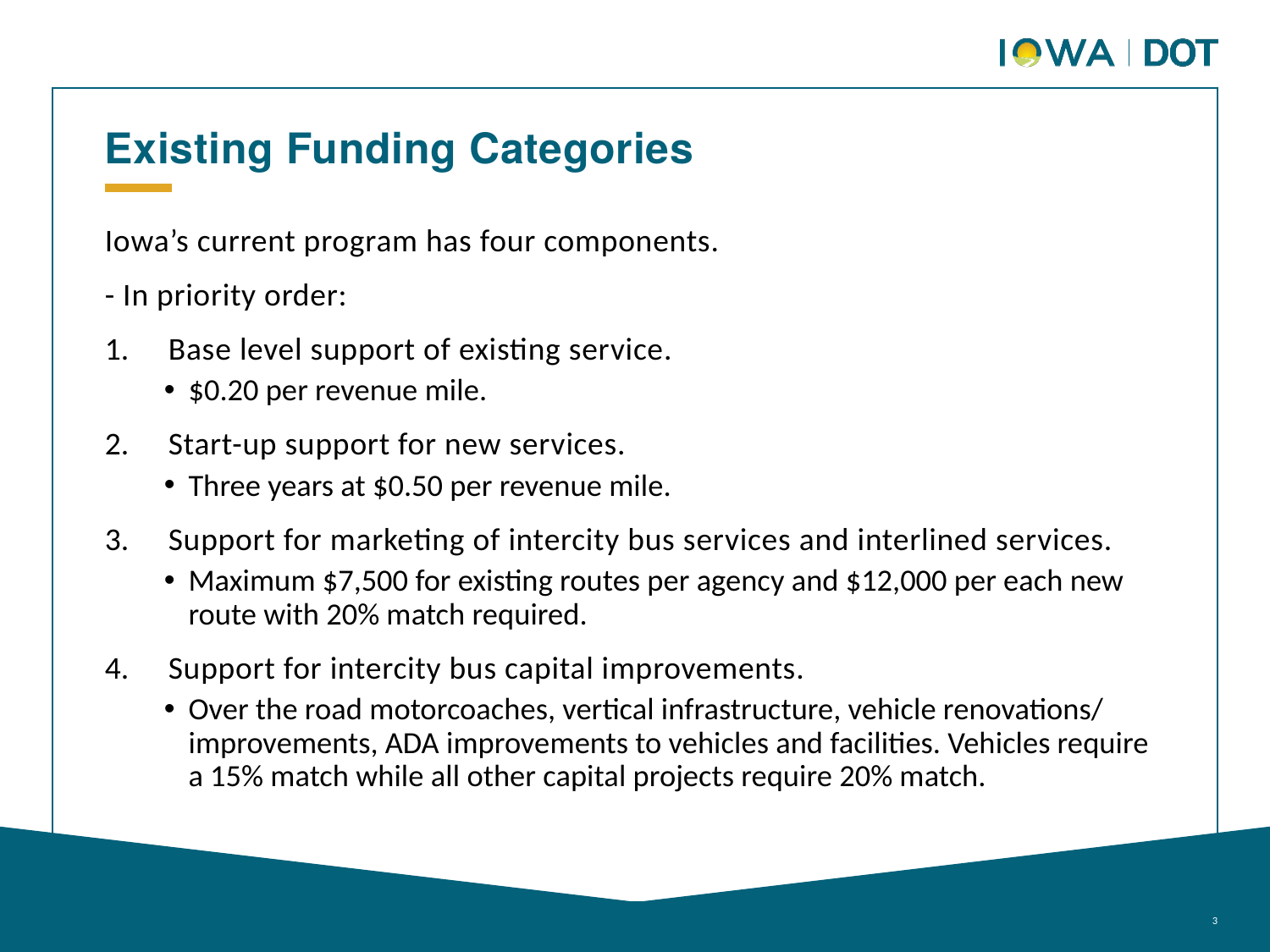

Existing Funding Categories
Iowa’s current program has four components.
- In priority order:
Base level support of existing service.
$0.20 per revenue mile.
Start-up support for new services.
Three years at $0.50 per revenue mile.
Support for marketing of intercity bus services and interlined services.
Maximum $7,500 for existing routes per agency and $12,000 per each new route with 20% match required.
Support for intercity bus capital improvements.
Over the road motorcoaches, vertical infrastructure, vehicle renovations/ improvements, ADA improvements to vehicles and facilities. Vehicles require a 15% match while all other capital projects require 20% match.